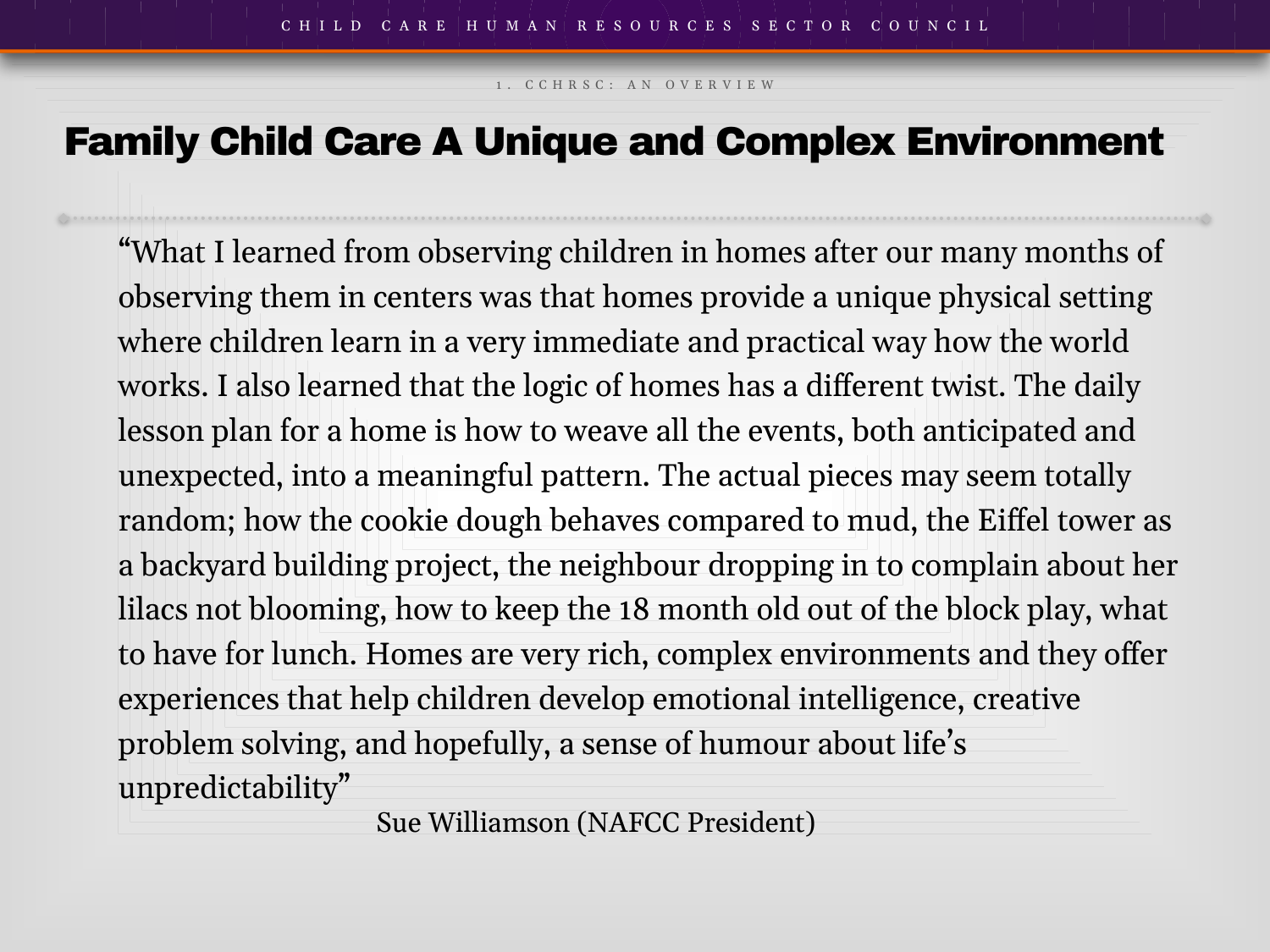

1. CCHRSC: An overview
# Family Child Care A Unique and Complex Environment
	“What I learned from observing children in homes after our many months of observing them in centers was that homes provide a unique physical setting where children learn in a very immediate and practical way how the world works. I also learned that the logic of homes has a different twist. The daily lesson plan for a home is how to weave all the events, both anticipated and unexpected, into a meaningful pattern. The actual pieces may seem totally random; how the cookie dough behaves compared to mud, the Eiffel tower as a backyard building project, the neighbour dropping in to complain about her lilacs not blooming, how to keep the 18 month old out of the block play, what to have for lunch. Homes are very rich, complex environments and they offer experiences that help children develop emotional intelligence, creative problem solving, and hopefully, a sense of humour about life’s unpredictability”
                                           				 Sue Williamson (NAFCC President)